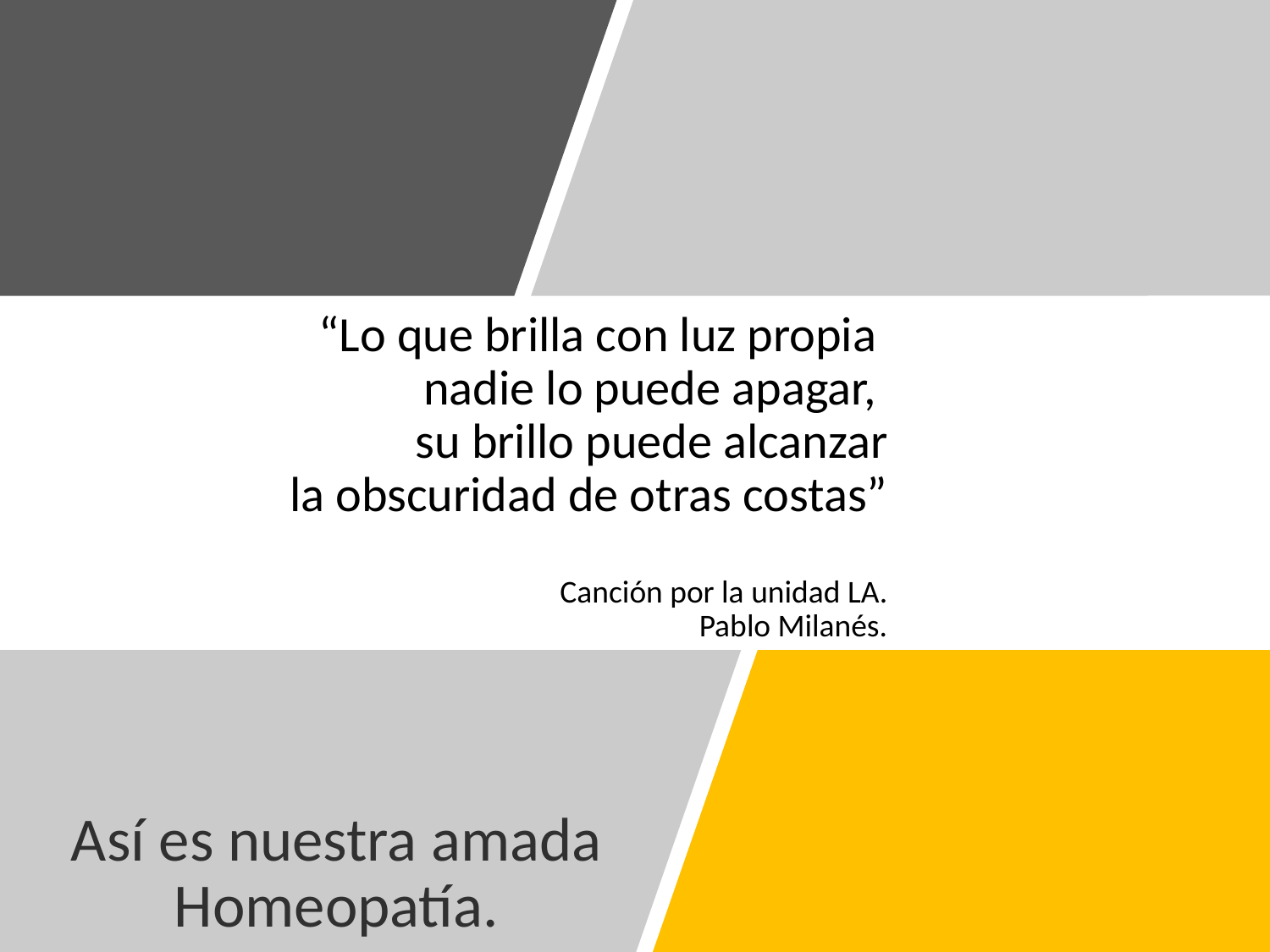

# “Lo que brilla con luz propia nadie lo puede apagar, su brillo puede alcanzar la obscuridad de otras costas” Canción por la unidad LA. Pablo Milanés.

Así es nuestra amada Homeopatía.